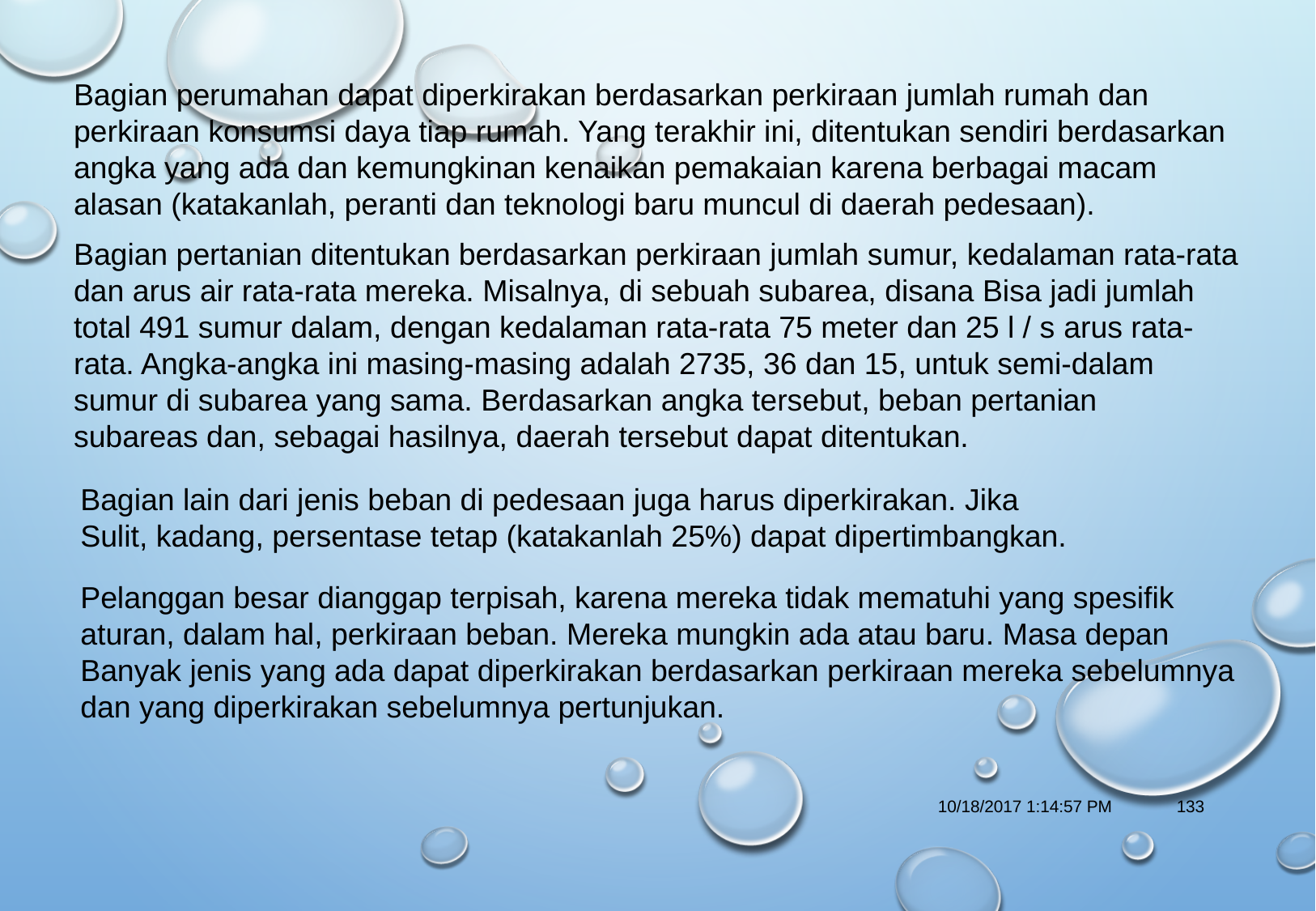

Bagian perumahan dapat diperkirakan berdasarkan perkiraan jumlah rumah dan perkiraan konsumsi daya tiap rumah. Yang terakhir ini, ditentukan sendiri berdasarkan angka yang ada dan kemungkinan kenaikan pemakaian karena berbagai macam
alasan (katakanlah, peranti dan teknologi baru muncul di daerah pedesaan).
Bagian pertanian ditentukan berdasarkan perkiraan jumlah sumur, kedalaman rata-rata dan arus air rata-rata mereka. Misalnya, di sebuah subarea, disana Bisa jadi jumlah total 491 sumur dalam, dengan kedalaman rata-rata 75 meter dan 25 l / s arus rata-rata. Angka-angka ini masing-masing adalah 2735, 36 dan 15, untuk semi-dalam
sumur di subarea yang sama. Berdasarkan angka tersebut, beban pertanian
subareas dan, sebagai hasilnya, daerah tersebut dapat ditentukan.
Bagian lain dari jenis beban di pedesaan juga harus diperkirakan. Jika
Sulit, kadang, persentase tetap (katakanlah 25%) dapat dipertimbangkan.
Pelanggan besar dianggap terpisah, karena mereka tidak mematuhi yang spesifik
aturan, dalam hal, perkiraan beban. Mereka mungkin ada atau baru. Masa depan
Banyak jenis yang ada dapat diperkirakan berdasarkan perkiraan mereka sebelumnya dan yang diperkirakan sebelumnya pertunjukan.
10/18/2017 1:14:57 PM
133